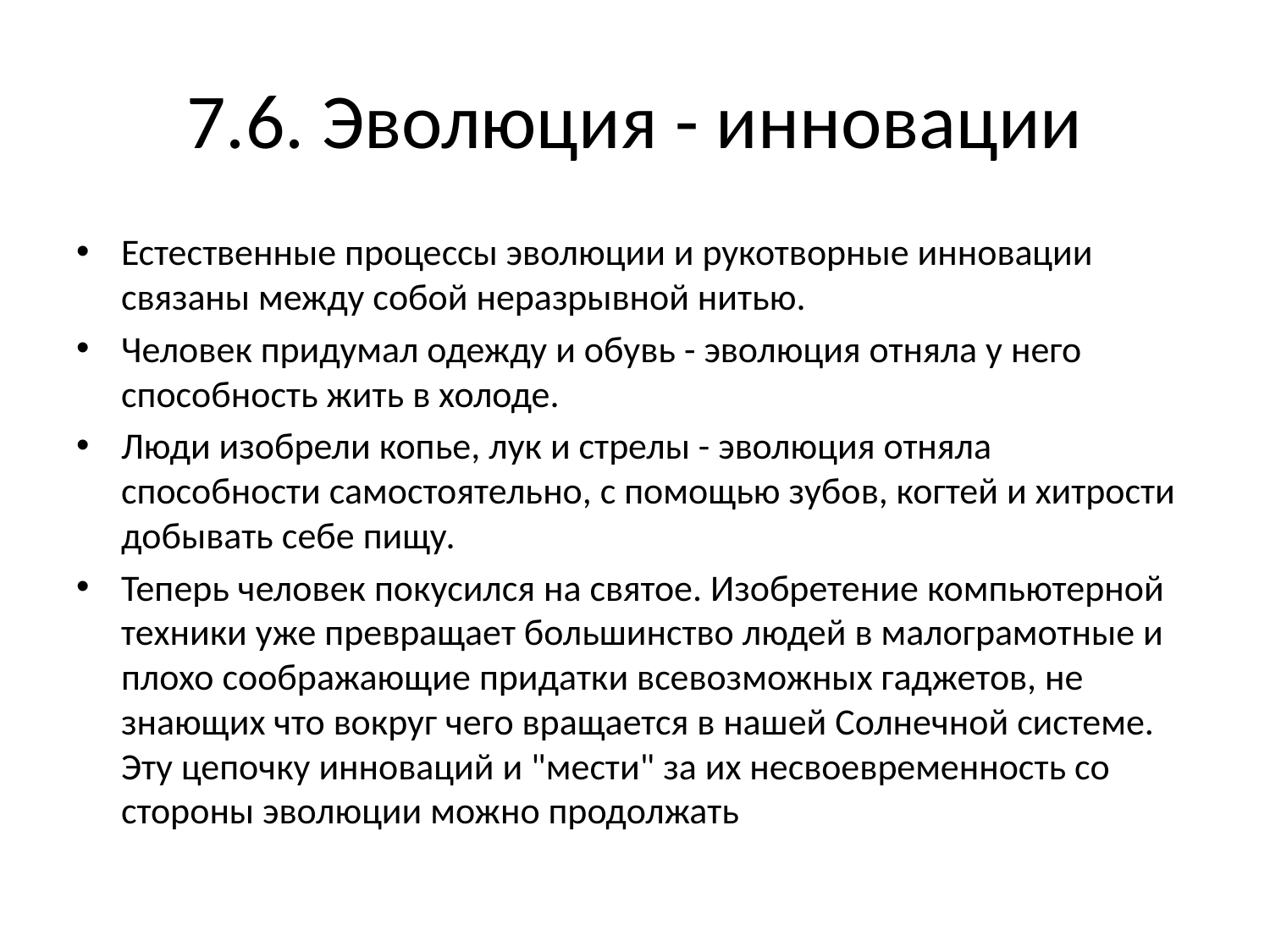

# 7.6. Эволюция - инновации
Естественные процессы эволюции и рукотворные инновации связаны между собой неразрывной нитью.
Человек придумал одежду и обувь - эволюция отняла у него способность жить в холоде.
Люди изобрели копье, лук и стрелы - эволюция отняла способности самостоятельно, с помощью зубов, когтей и хитрости добывать себе пищу.
Теперь человек покусился на святое. Изобретение компьютерной техники уже превращает большинство людей в малограмотные и плохо соображающие придатки всевозможных гаджетов, не знающих что вокруг чего вращается в нашей Солнечной системе. Эту цепочку инноваций и "мести" за их несвоевременность со стороны эволюции можно продолжать